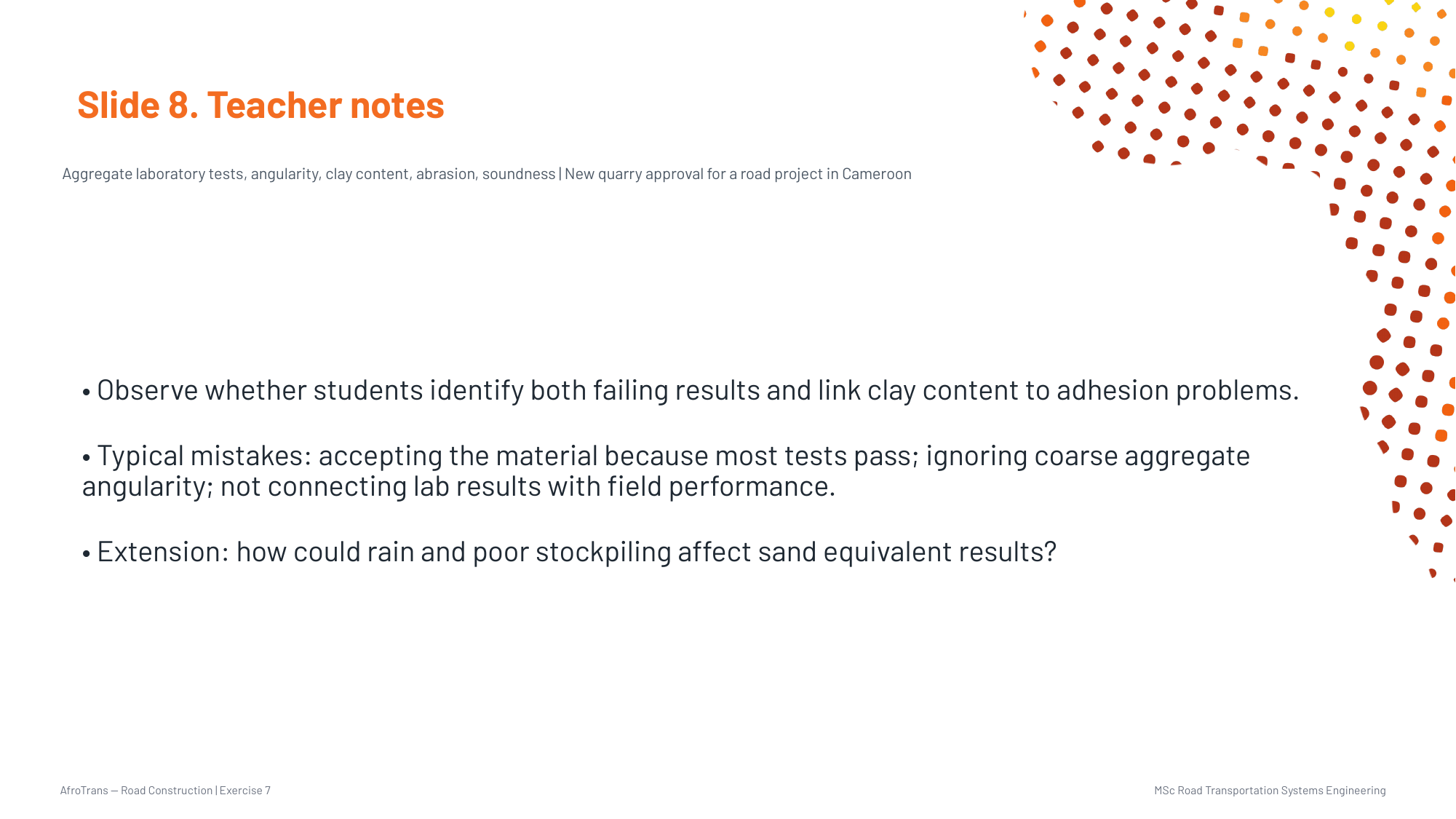

# Slide 8. Teacher notes
Aggregate laboratory tests, angularity, clay content, abrasion, soundness | New quarry approval for a road project in Cameroon
• Observe whether students identify both failing results and link clay content to adhesion problems.
• Typical mistakes: accepting the material because most tests pass; ignoring coarse aggregate angularity; not connecting lab results with field performance.
• Extension: how could rain and poor stockpiling affect sand equivalent results?
AfroTrans — Road Construction | Exercise 7
MSc Road Transportation Systems Engineering